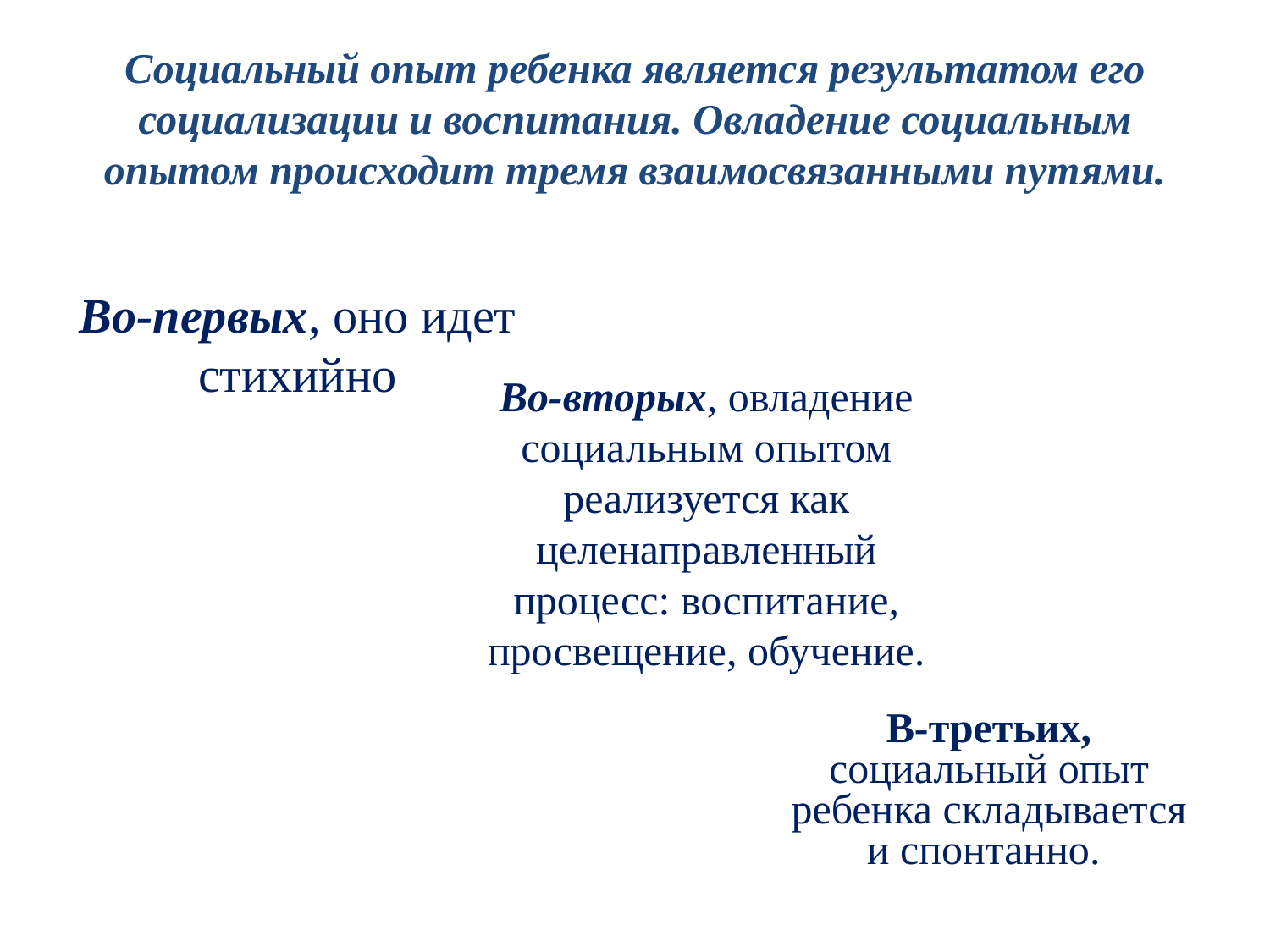

# Социальный опыт ребенка является результатом его социализации и воспитания. Овладение социальным опытом происходит тремя взаимосвязанными путями.
Во-первых, оно идет стихийно
Во-вторых, овладение социальным опытом реализуется как целенаправленный процесс: воспитание, просвещение, обучение.
В-третьих, социальный опыт ребенка складывается и спонтанно.